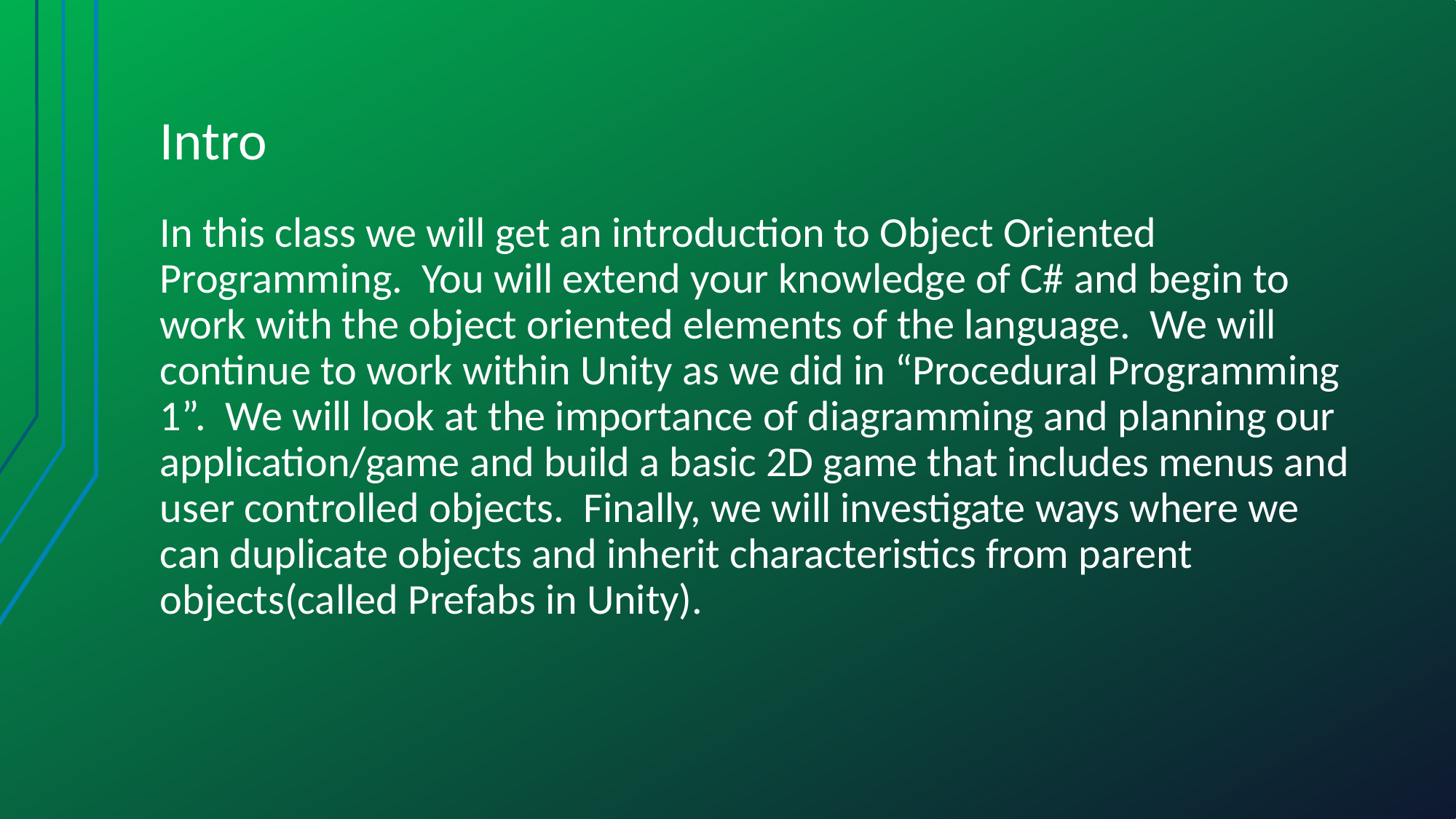

# Intro
In this class we will get an introduction to Object Oriented Programming.  You will extend your knowledge of C# and begin to work with the object oriented elements of the language.  We will continue to work within Unity as we did in “Procedural Programming 1”.  We will look at the importance of diagramming and planning our application/game and build a basic 2D game that includes menus and user controlled objects.  Finally, we will investigate ways where we can duplicate objects and inherit characteristics from parent objects(called Prefabs in Unity).